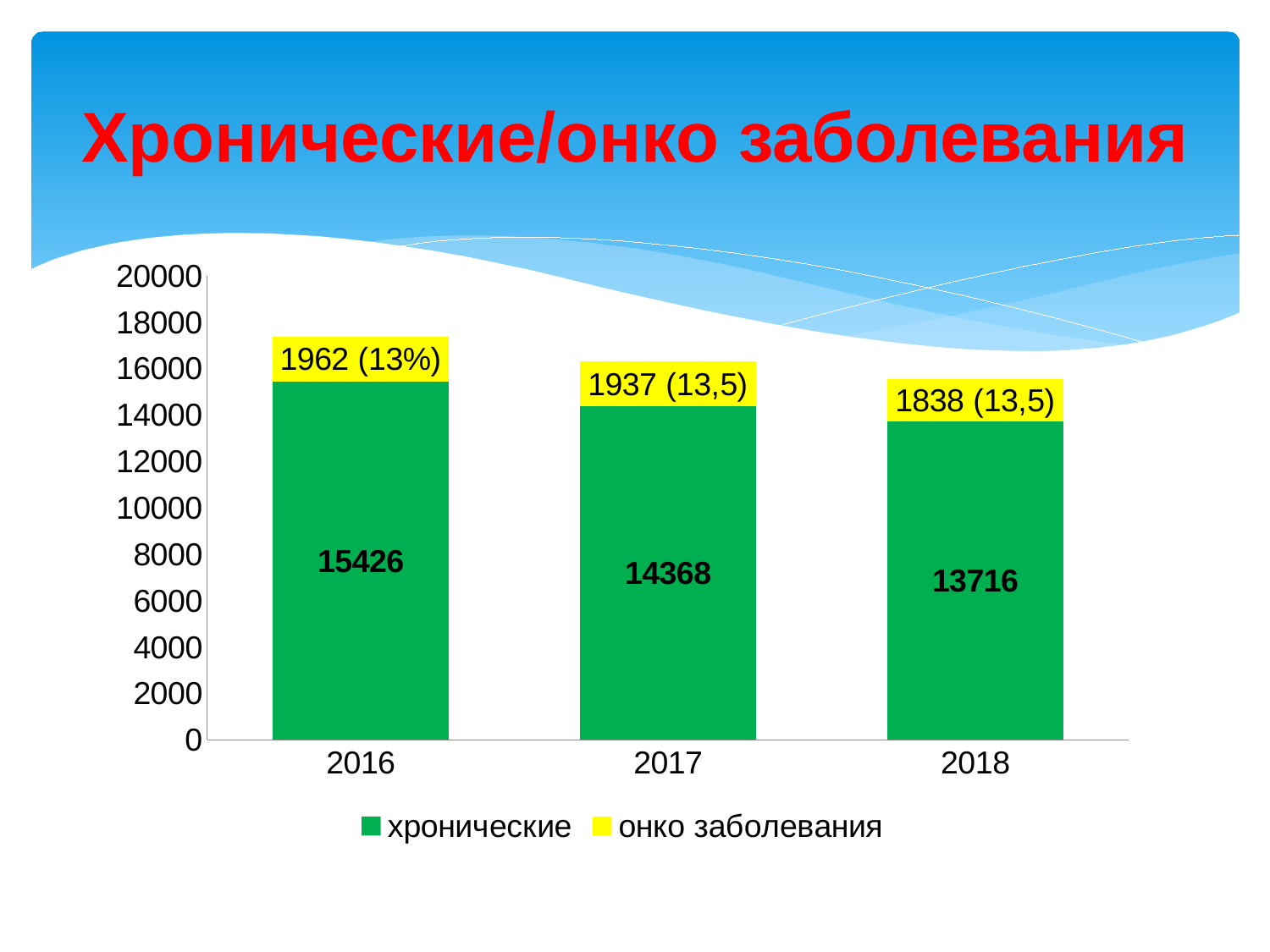

# Хронические/онко заболевания

### Chart

| Category | хронические | онко заболевания |
|---|---|---|
| 2016 | 15426.0 | 1962.0 |
| 2017 | 14368.0 | 1937.0 |
| 2018 | 13716.0 | 1838.0 |